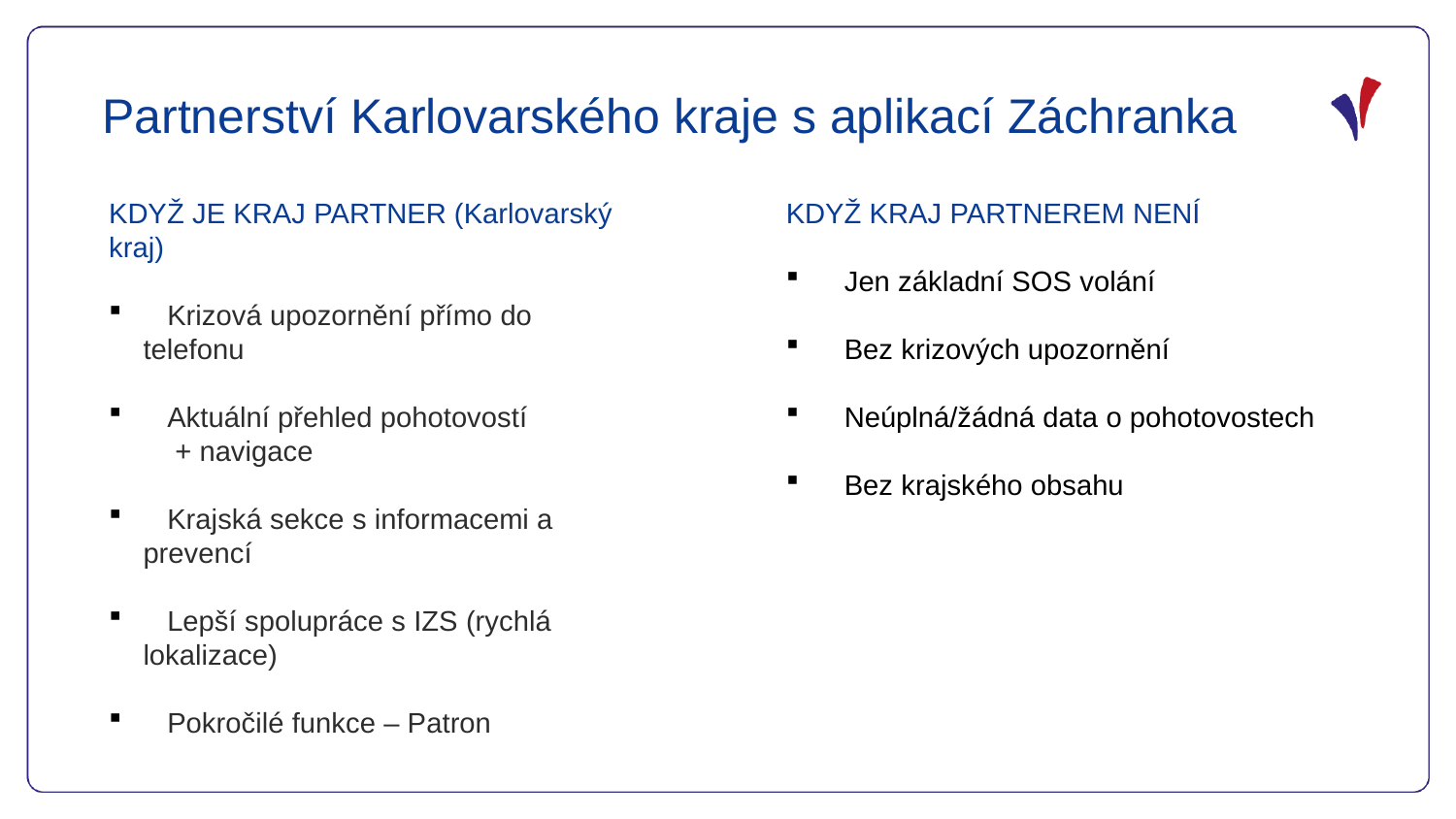

Partnerství Karlovarského kraje s aplikací Záchranka

KDYŽ JE KRAJ PARTNER (Karlovarský kraj)

   Krizová upozornění přímo do telefonu

   Aktuální přehled pohotovostí
    + navigace

   Krajská sekce s informacemi a prevencí

   Lepší spolupráce s IZS (rychlá lokalizace)

   Pokročilé funkce – Patron
KDYŽ KRAJ PARTNEREM NENÍ

   Jen základní SOS volání

   Bez krizových upozornění

   Neúplná/žádná data o pohotovostech

   Bez krajského obsahu